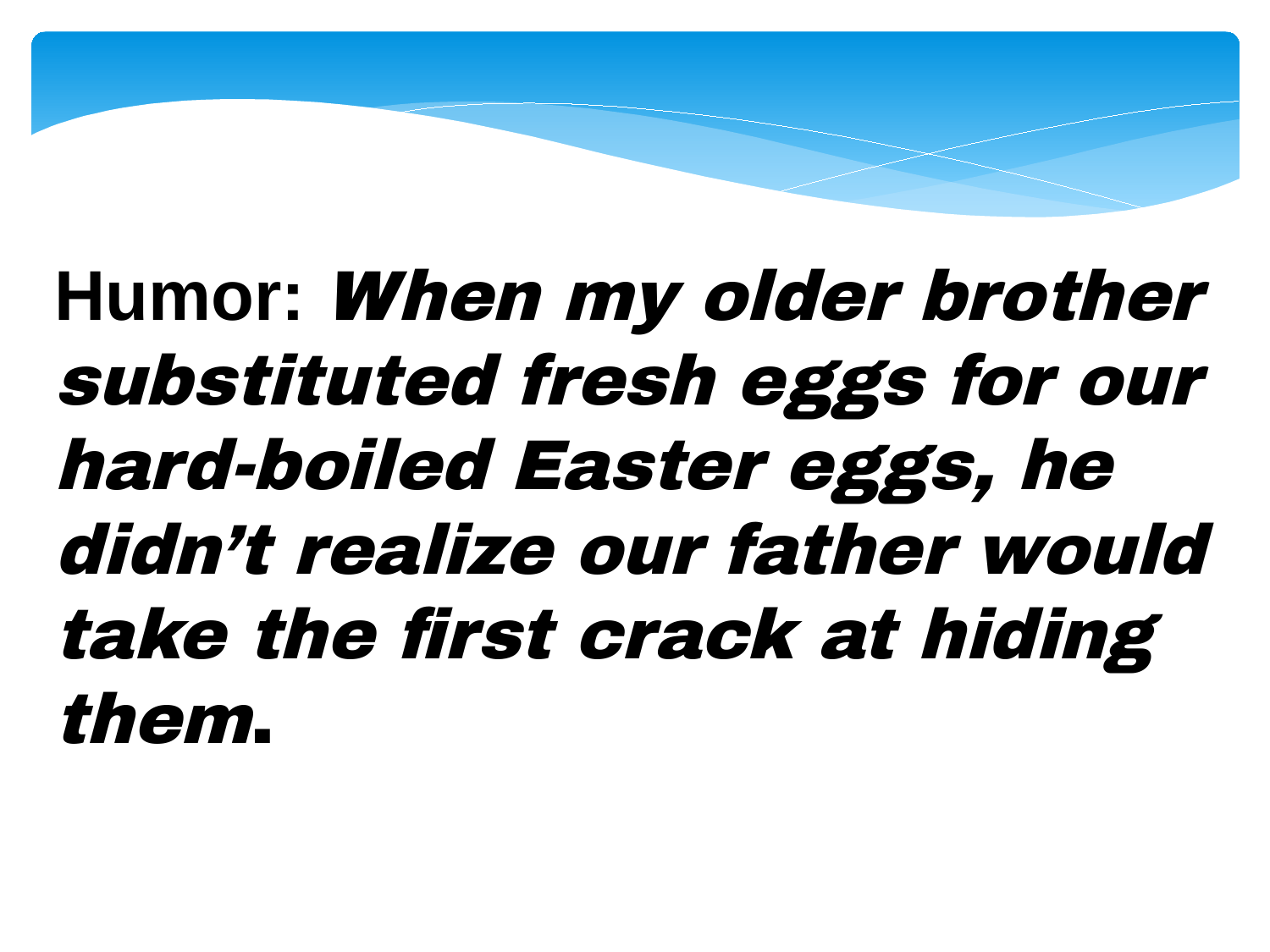

Humor: When my older brother substituted fresh eggs for our hard-boiled Easter eggs, he didn’t realize our father would take the first crack at hiding them.